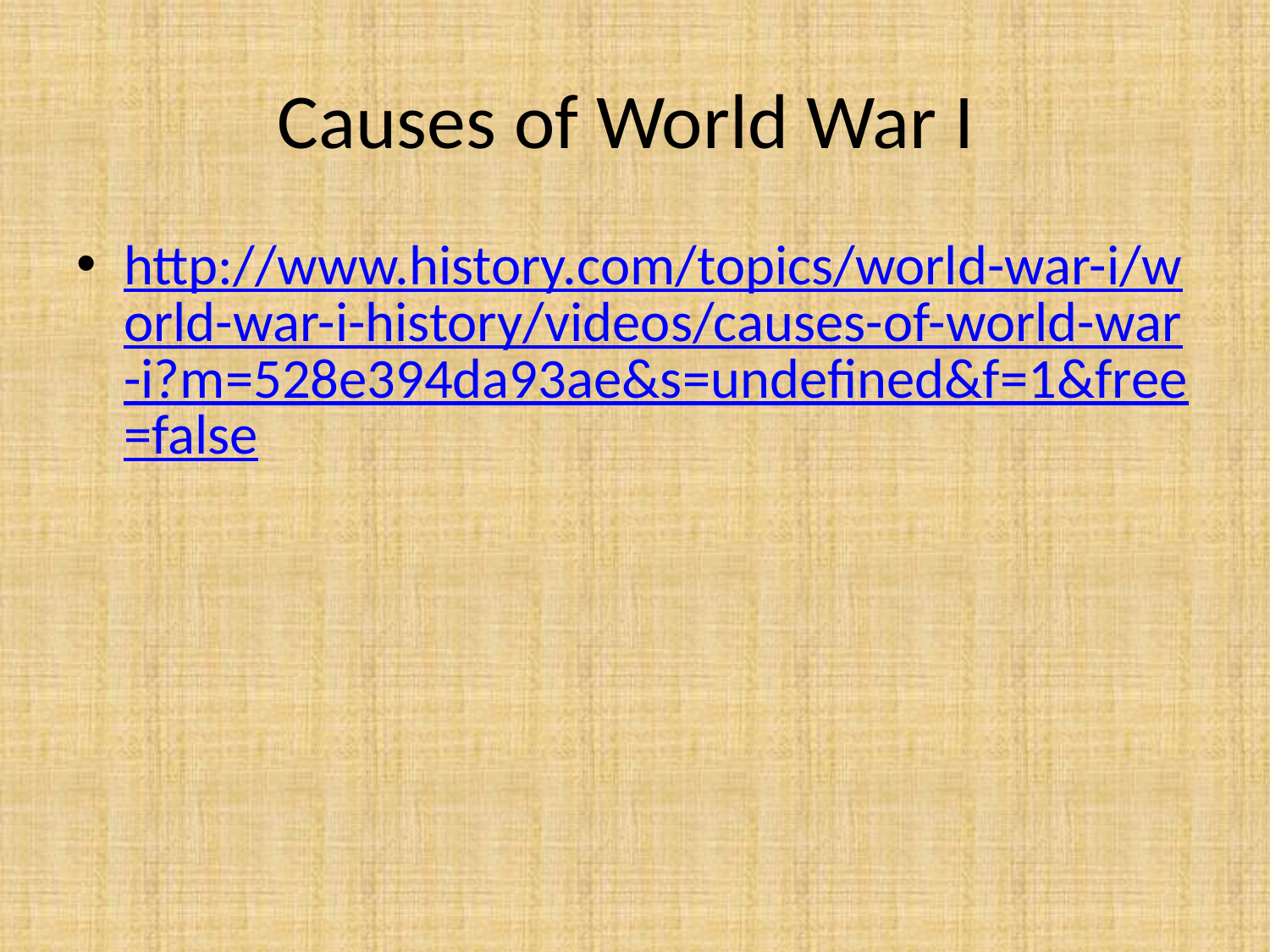

# Causes of World War I
http://www.history.com/topics/world-war-i/world-war-i-history/videos/causes-of-world-war-i?m=528e394da93ae&s=undefined&f=1&free=false